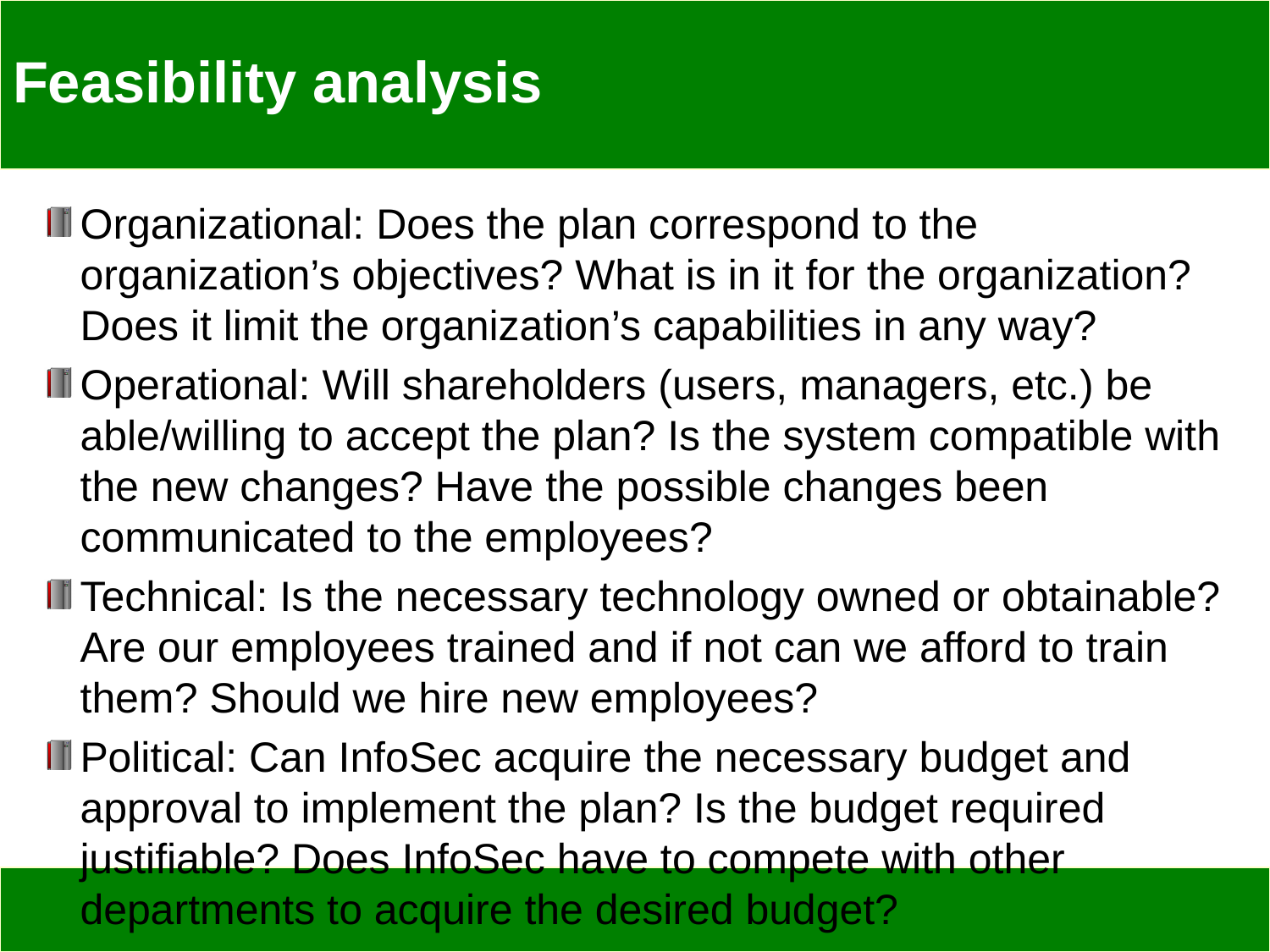

# Feasibility analysis
Organizational: Does the plan correspond to the organization’s objectives? What is in it for the organization? Does it limit the organization’s capabilities in any way?
Operational: Will shareholders (users, managers, etc.) be able/willing to accept the plan? Is the system compatible with the new changes? Have the possible changes been communicated to the employees?
Technical: Is the necessary technology owned or obtainable? Are our employees trained and if not can we afford to train them? Should we hire new employees?
Political: Can InfoSec acquire the necessary budget and approval to implement the plan? Is the budget required justifiable? Does InfoSec have to compete with other departments to acquire the desired budget?